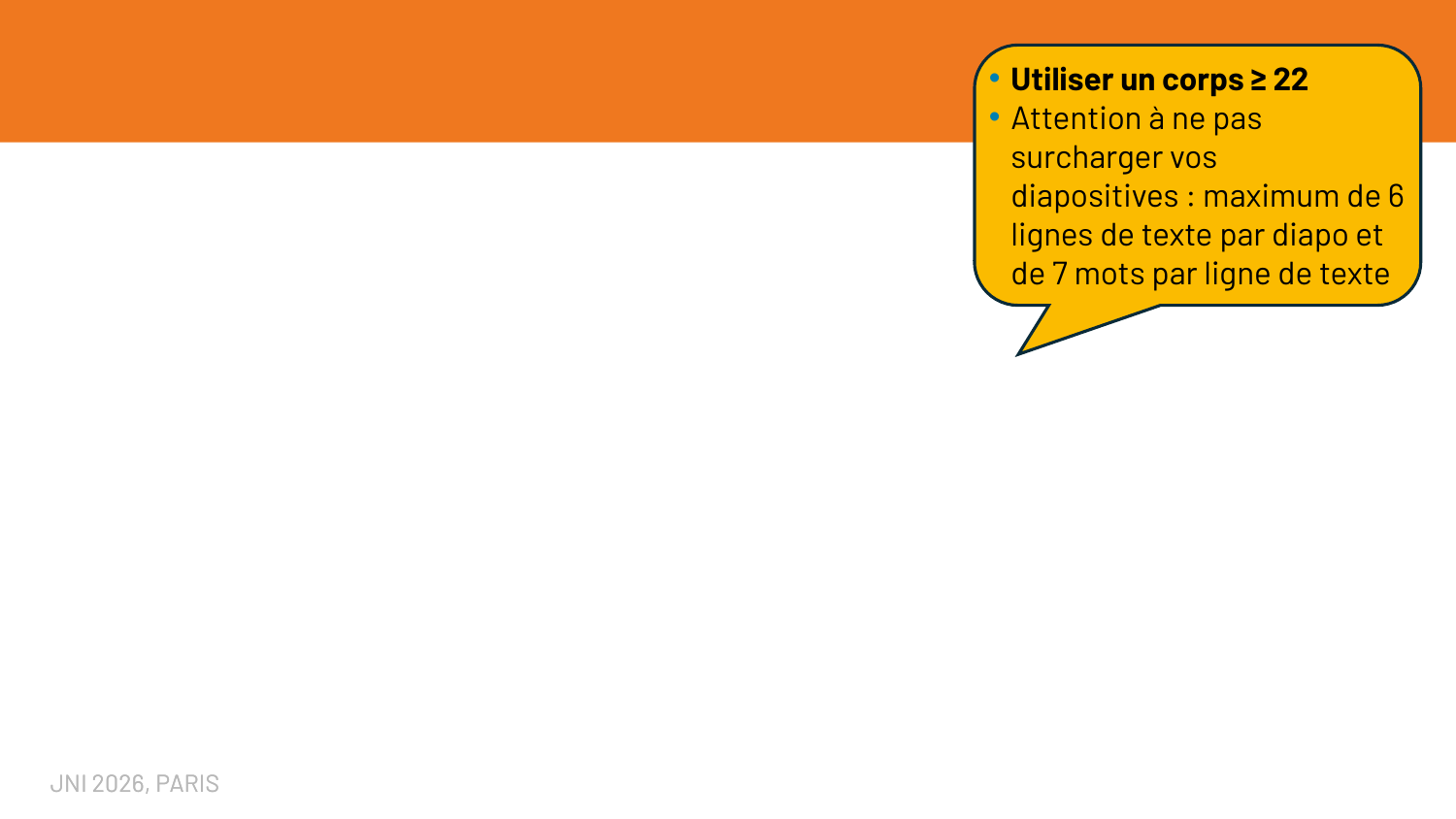

#

Utiliser un corps ≥ 22
Attention à ne pas surcharger vos diapositives : maximum de 6 lignes de texte par diapo et de 7 mots par ligne de texte